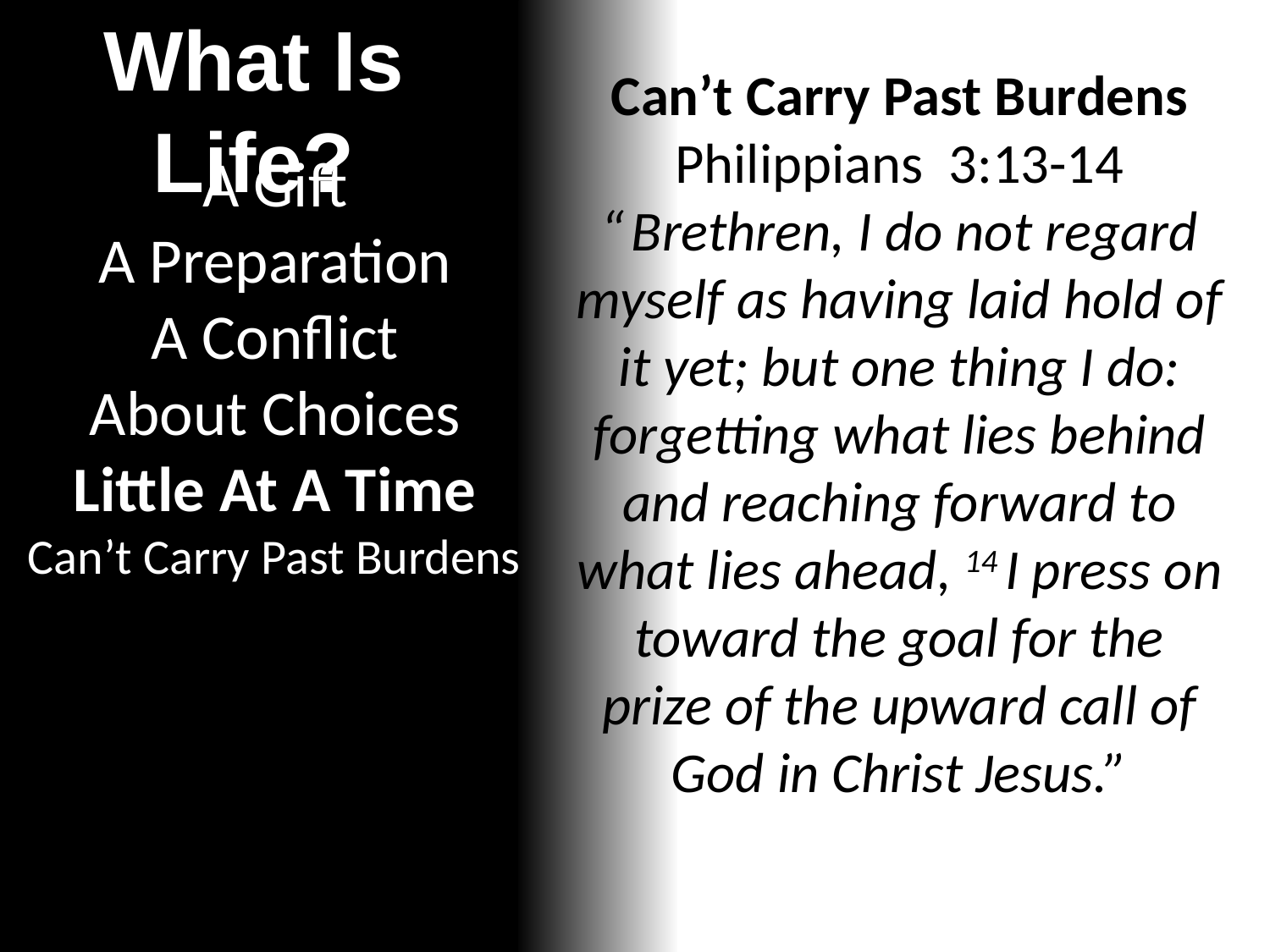

What Is Life?

Can’t Carry Past Burdens
Philippians  3:13-14
“ Brethren, I do not regard myself as having laid hold of it yet; but one thing I do: forgetting what lies behind and reaching forward to what lies ahead, 14 I press on toward the goal for the prize of the upward call of God in Christ Jesus.”
A Gift
A Preparation
A Conflict
About Choices
Little At A Time
Can’t Carry Past Burdens